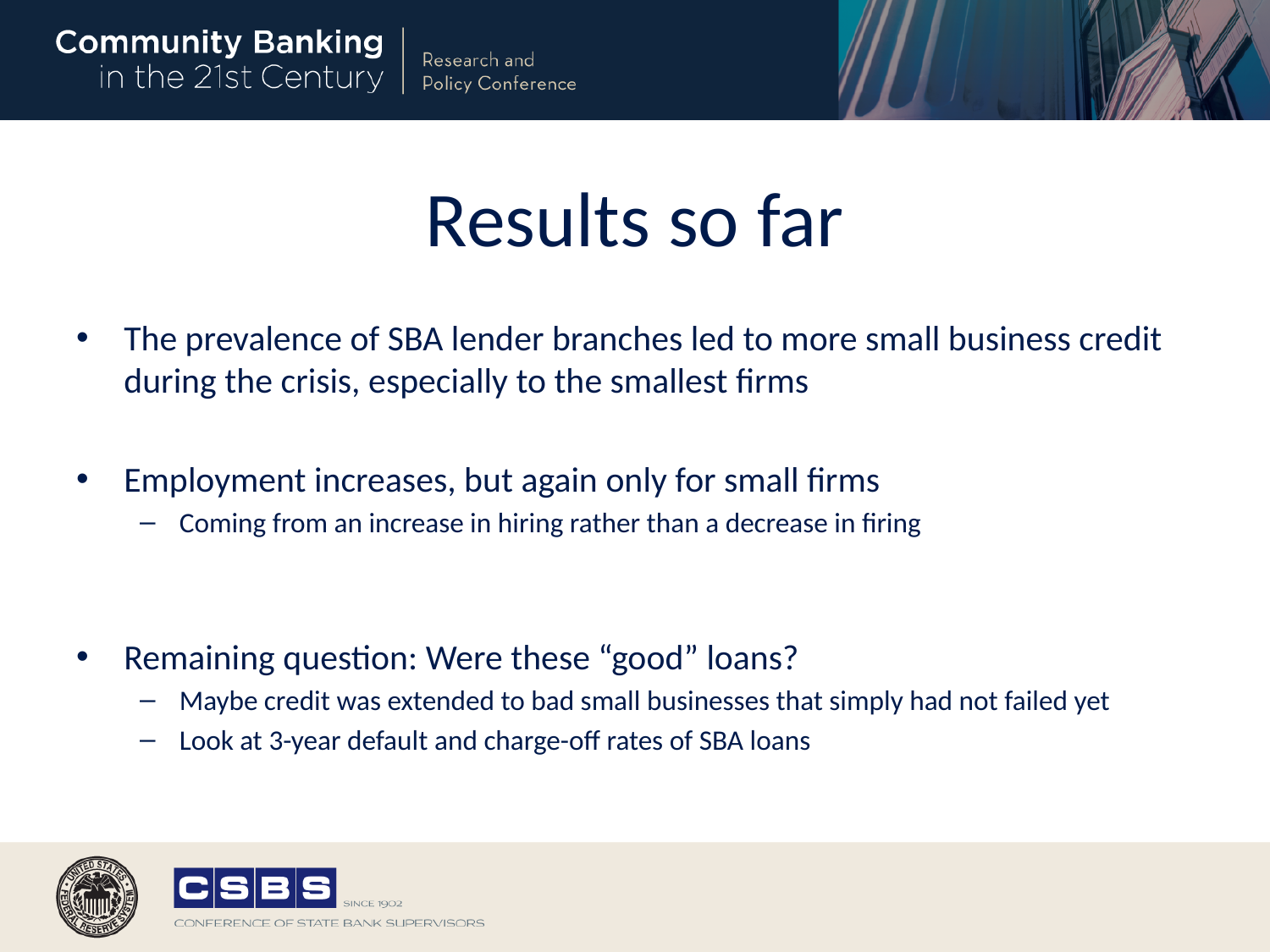

# Results so far
The prevalence of SBA lender branches led to more small business credit during the crisis, especially to the smallest firms

Employment increases, but again only for small firms
Coming from an increase in hiring rather than a decrease in firing

Remaining question: Were these “good” loans?
Maybe credit was extended to bad small businesses that simply had not failed yet
Look at 3-year default and charge-off rates of SBA loans